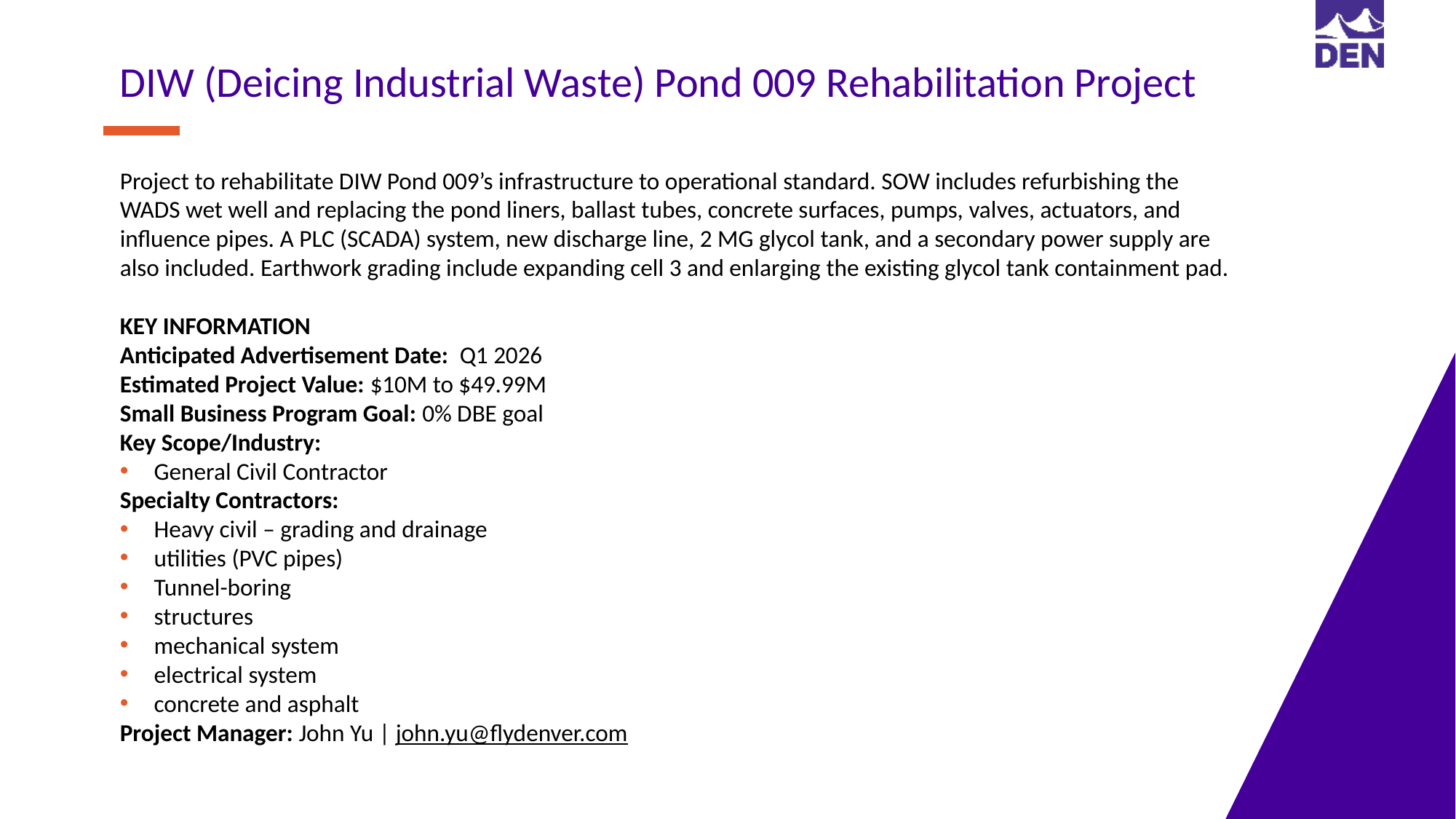

DIW (Deicing Industrial Waste) Pond 009 Rehabilitation Project
Project to rehabilitate DIW Pond 009’s infrastructure to operational standard. SOW includes refurbishing the WADS wet well and replacing the pond liners, ballast tubes, concrete surfaces, pumps, valves, actuators, and influence pipes. A PLC (SCADA) system, new discharge line, 2 MG glycol tank, and a secondary power supply are also included. Earthwork grading include expanding cell 3 and enlarging the existing glycol tank containment pad.

KEY INFORMATION
Anticipated Advertisement Date:  Q1 2026
Estimated Project Value: $10M to $49.99M
Small Business Program Goal: 0% DBE goal
Key Scope/Industry:
General Civil Contractor
Specialty Contractors:
Heavy civil – grading and drainage
utilities (PVC pipes)
Tunnel-boring
structures
mechanical system
electrical system
concrete and asphalt
Project Manager: John Yu | john.yu@flydenver.com